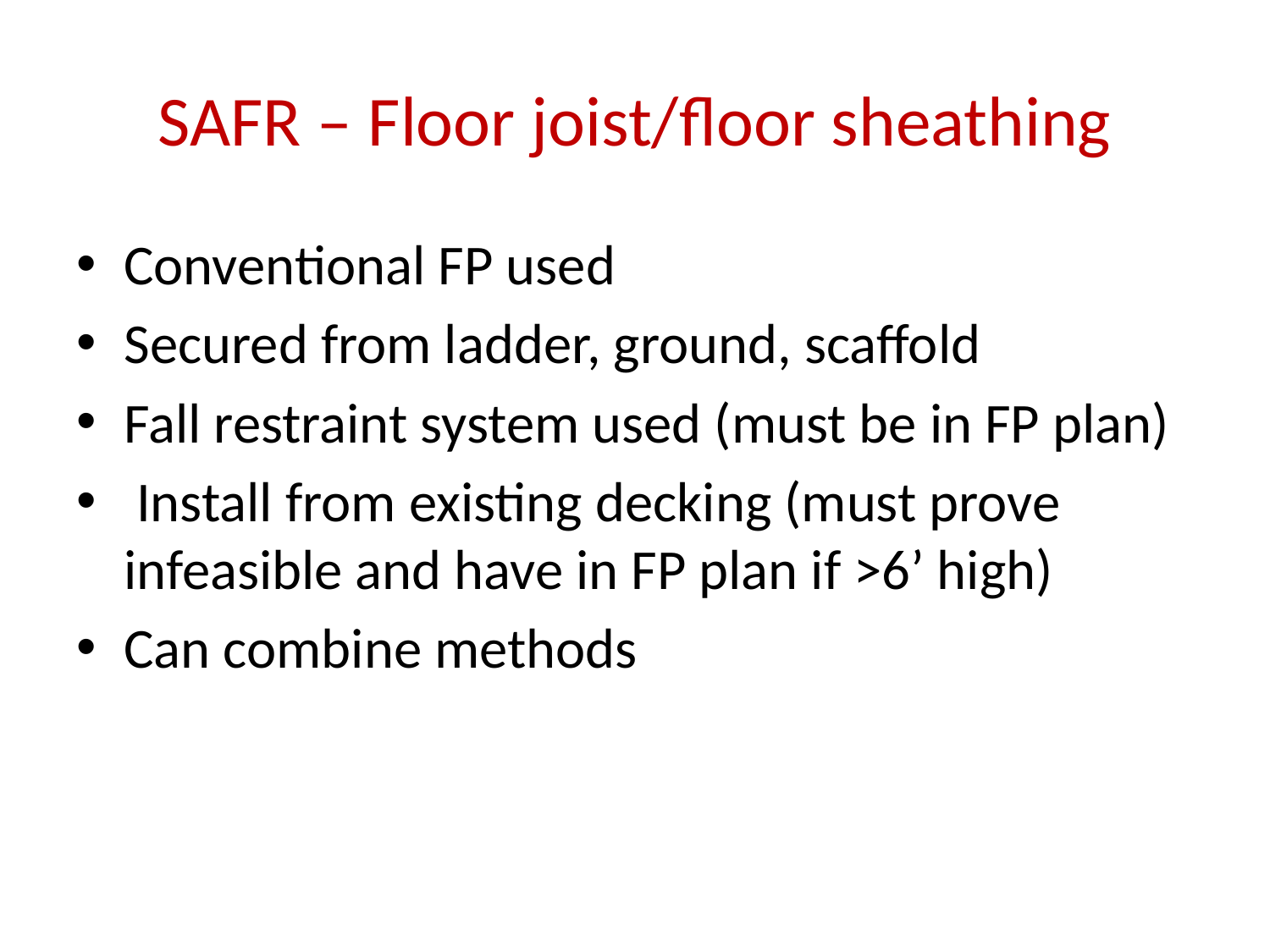

# SAFR – Floor joist/floor sheathing
Conventional FP used
Secured from ladder, ground, scaffold
Fall restraint system used (must be in FP plan)
 Install from existing decking (must prove infeasible and have in FP plan if >6’ high)
Can combine methods